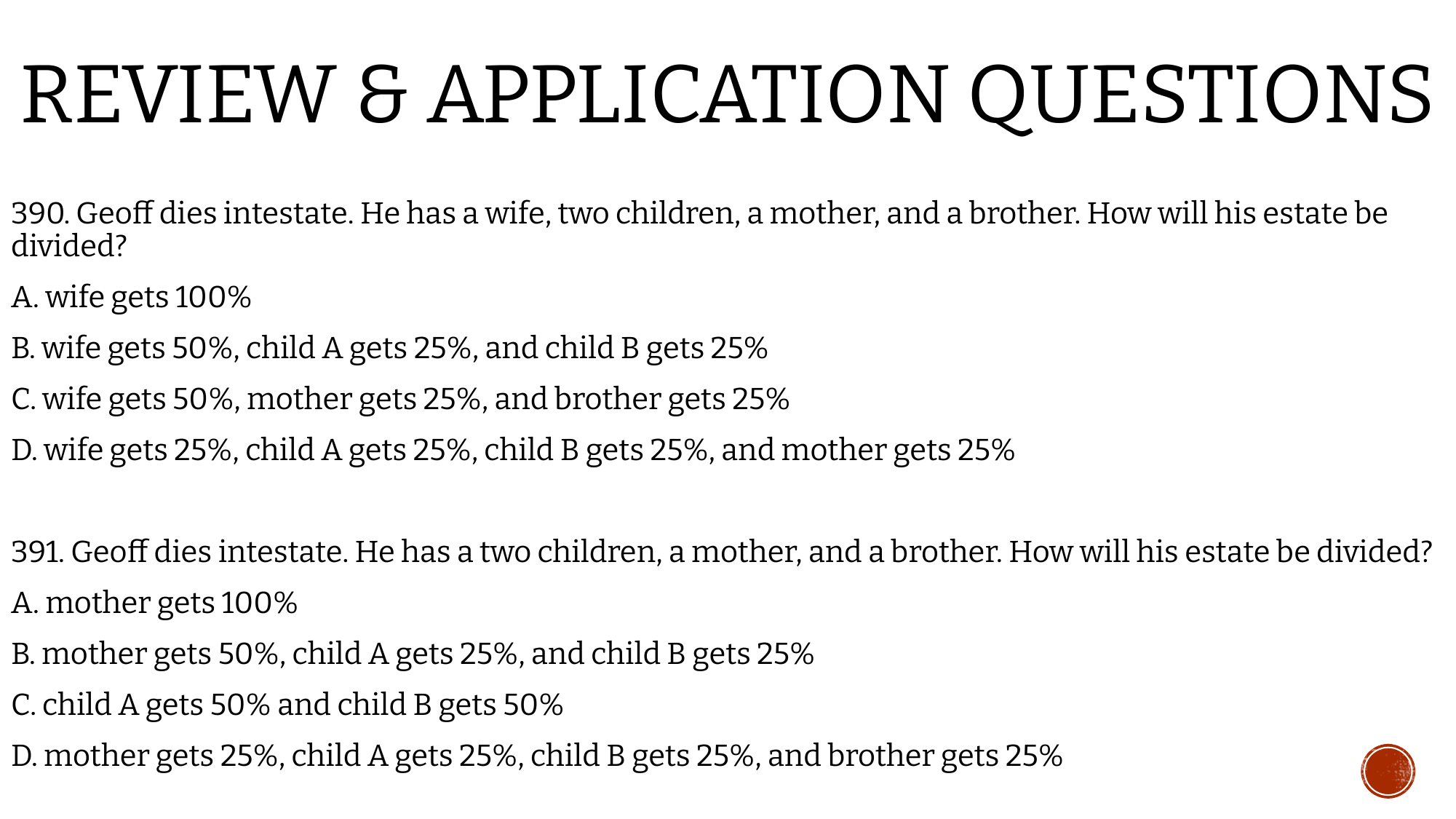

# Review & Application Questions
390. Geoff dies intestate. He has a wife, two children, a mother, and a brother. How will his estate be divided?
A. wife gets 100%
B. wife gets 50%, child A gets 25%, and child B gets 25%
C. wife gets 50%, mother gets 25%, and brother gets 25%
D. wife gets 25%, child A gets 25%, child B gets 25%, and mother gets 25%

391. Geoff dies intestate. He has a two children, a mother, and a brother. How will his estate be divided?
A. mother gets 100%
B. mother gets 50%, child A gets 25%, and child B gets 25%
C. child A gets 50% and child B gets 50%
D. mother gets 25%, child A gets 25%, child B gets 25%, and brother gets 25%